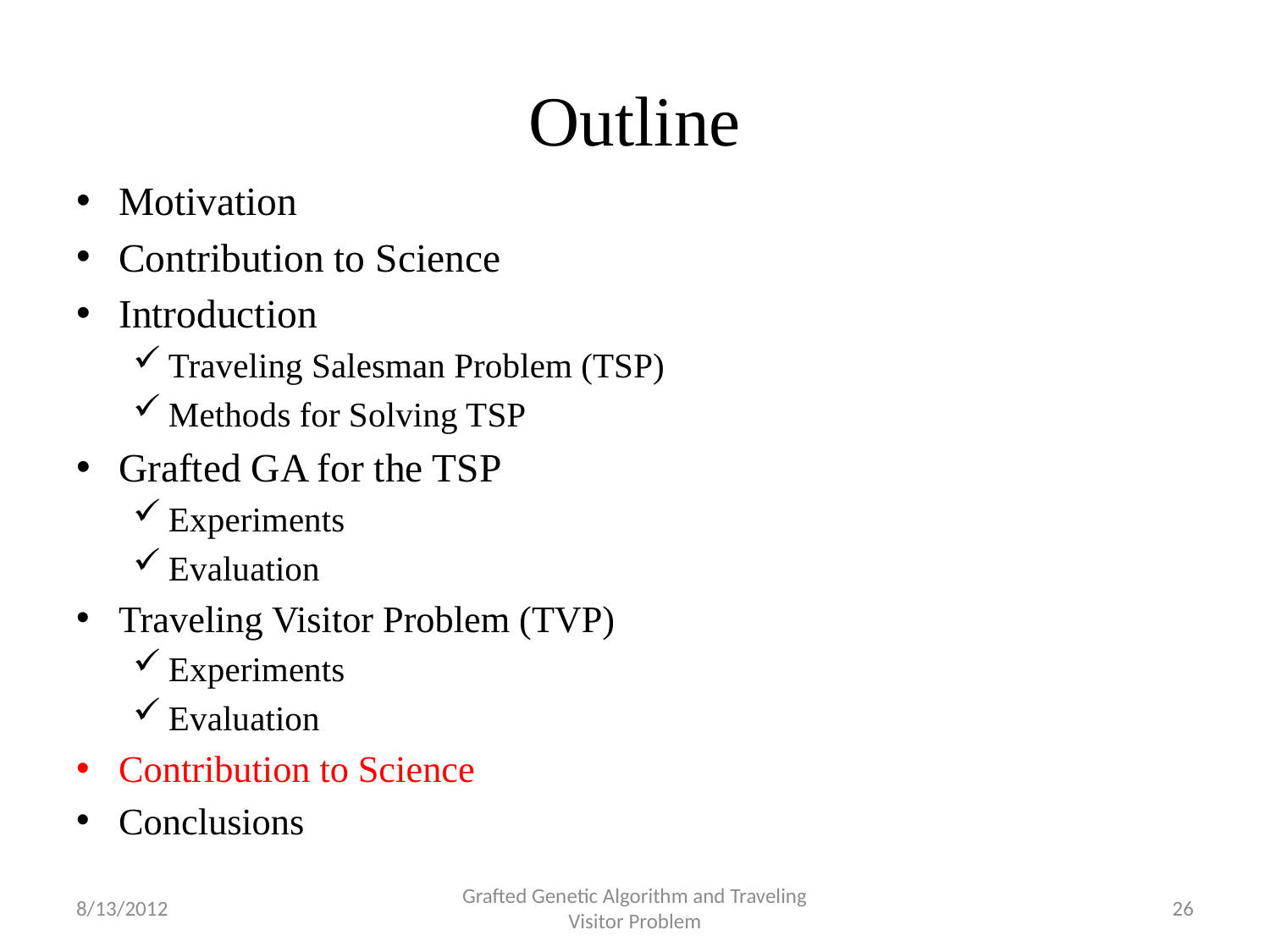

# Outline
Motivation
Contribution to Science
Introduction
Traveling Salesman Problem (TSP)
Methods for Solving TSP
Grafted GA for the TSP
Experiments
Evaluation
Traveling Visitor Problem (TVP)
Experiments
Evaluation
Contribution to Science
Conclusions

8/13/2012
Grafted Genetic Algorithm and Traveling Visitor Problem
26